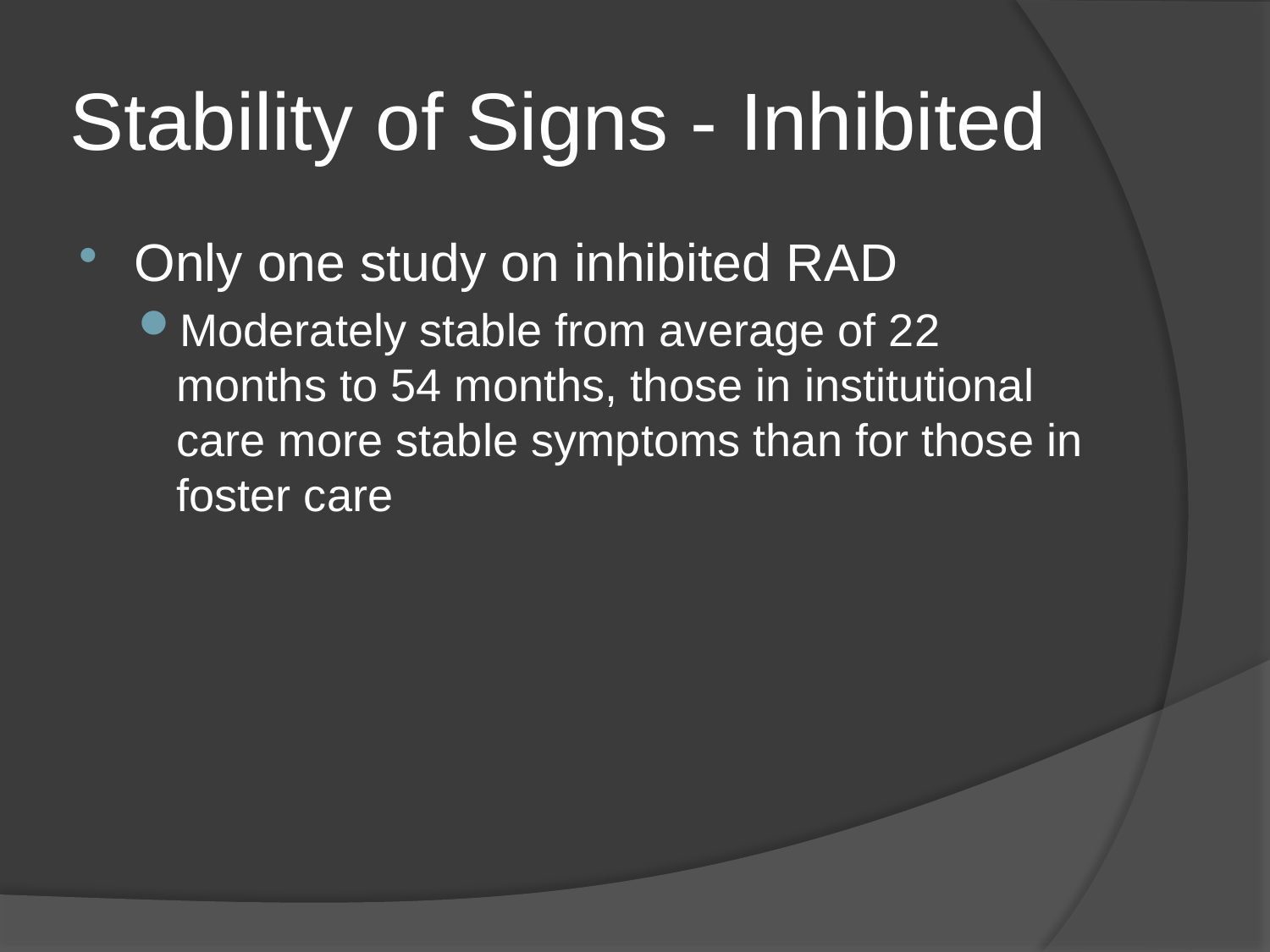

# Stability of Signs - Inhibited
Only one study on inhibited RAD
Moderately stable from average of 22 months to 54 months, those in institutional care more stable symptoms than for those in foster care